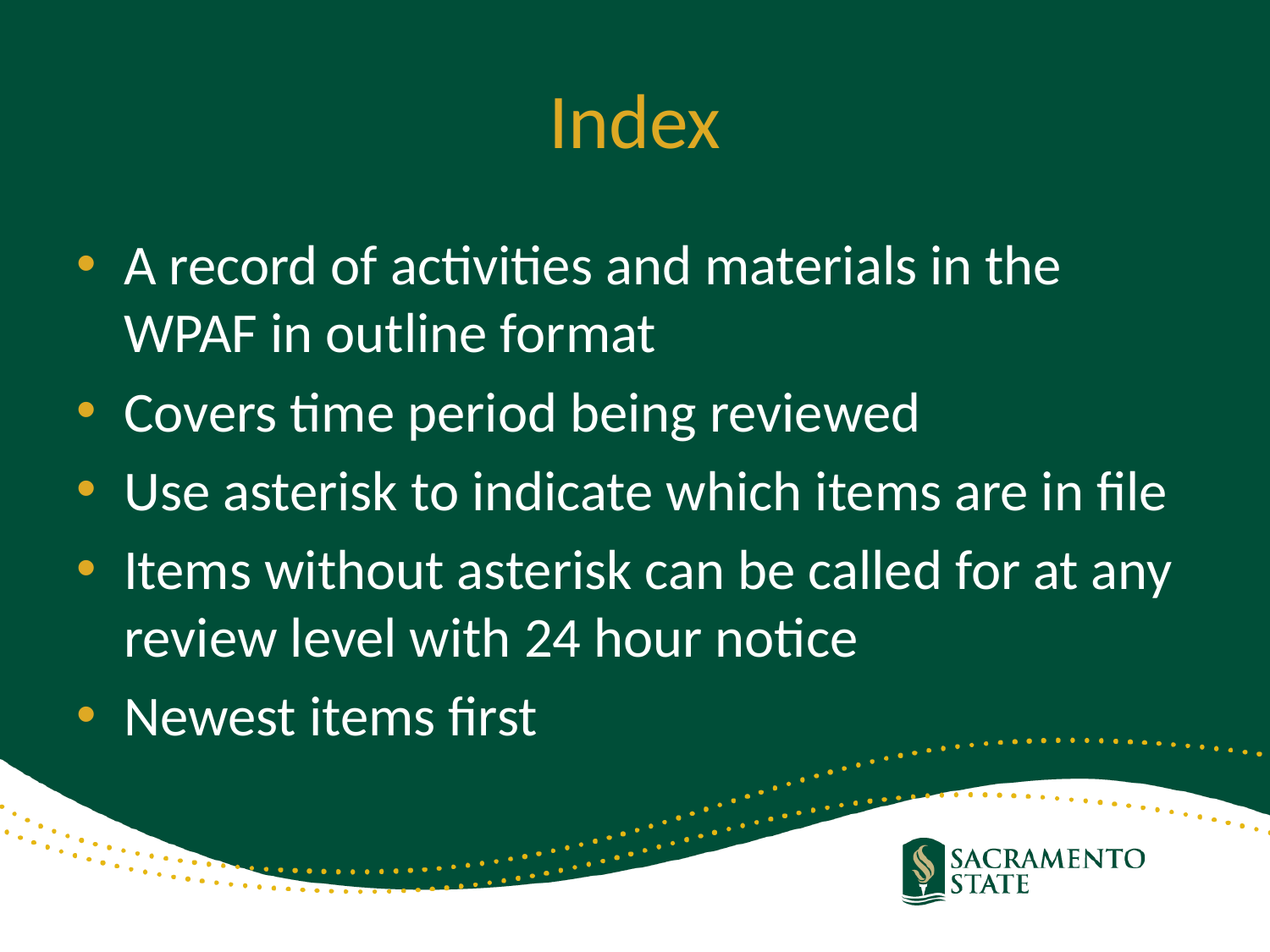

# Index
A record of activities and materials in the WPAF in outline format
Covers time period being reviewed
Use asterisk to indicate which items are in file
Items without asterisk can be called for at any review level with 24 hour notice
Newest items first